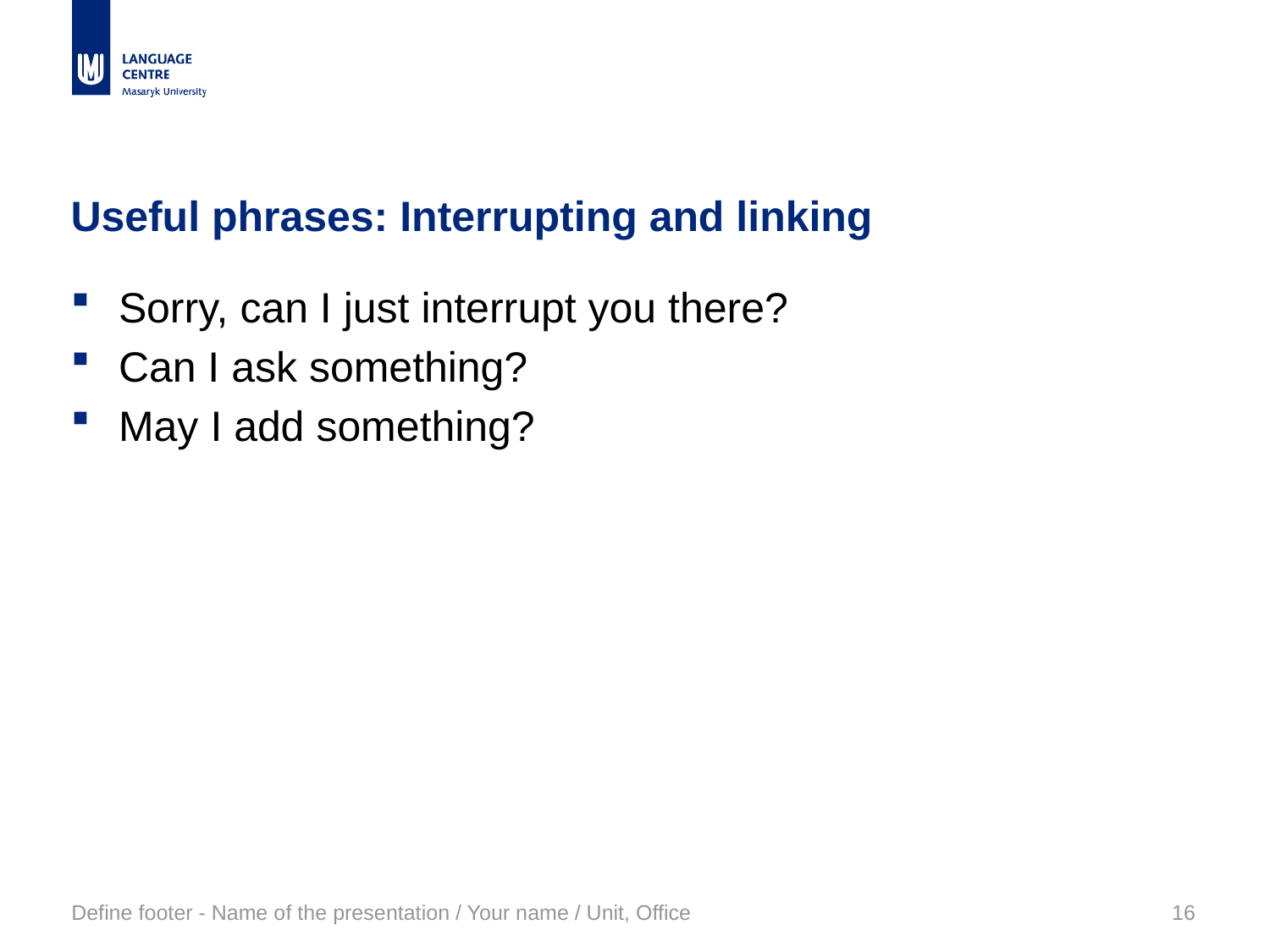

# Useful phrases: Interrupting and linking
Sorry, can I just interrupt you there?
Can I ask something?
May I add something?
Define footer - Name of the presentation / Your name / Unit, Office
16